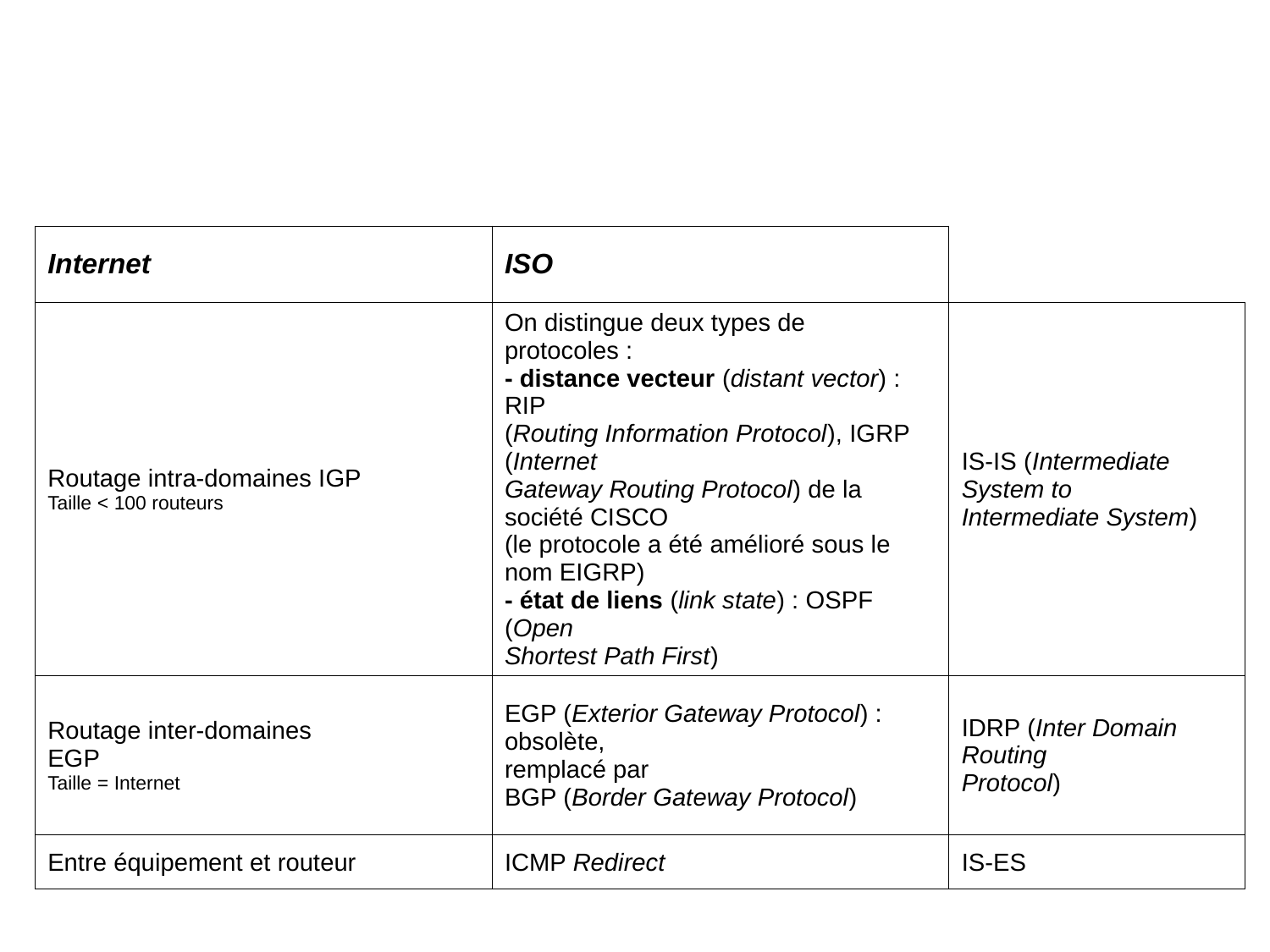

#
| Internet | ISO |  |
| --- | --- | --- |
| Routage intra-domaines IGP Taille < 100 routeurs | On distingue deux types de protocoles : - distance vecteur (distant vector) : RIP (Routing Information Protocol), IGRP (Internet Gateway Routing Protocol) de la société CISCO (le protocole a été amélioré sous le nom EIGRP) - état de liens (link state) : OSPF (Open Shortest Path First) | IS-IS (Intermediate System to Intermediate System) |
| Routage inter-domaines EGP Taille = Internet | EGP (Exterior Gateway Protocol) : obsolète, remplacé par BGP (Border Gateway Protocol) | IDRP (Inter Domain Routing Protocol) |
| Entre équipement et routeur | ICMP Redirect | IS-ES |